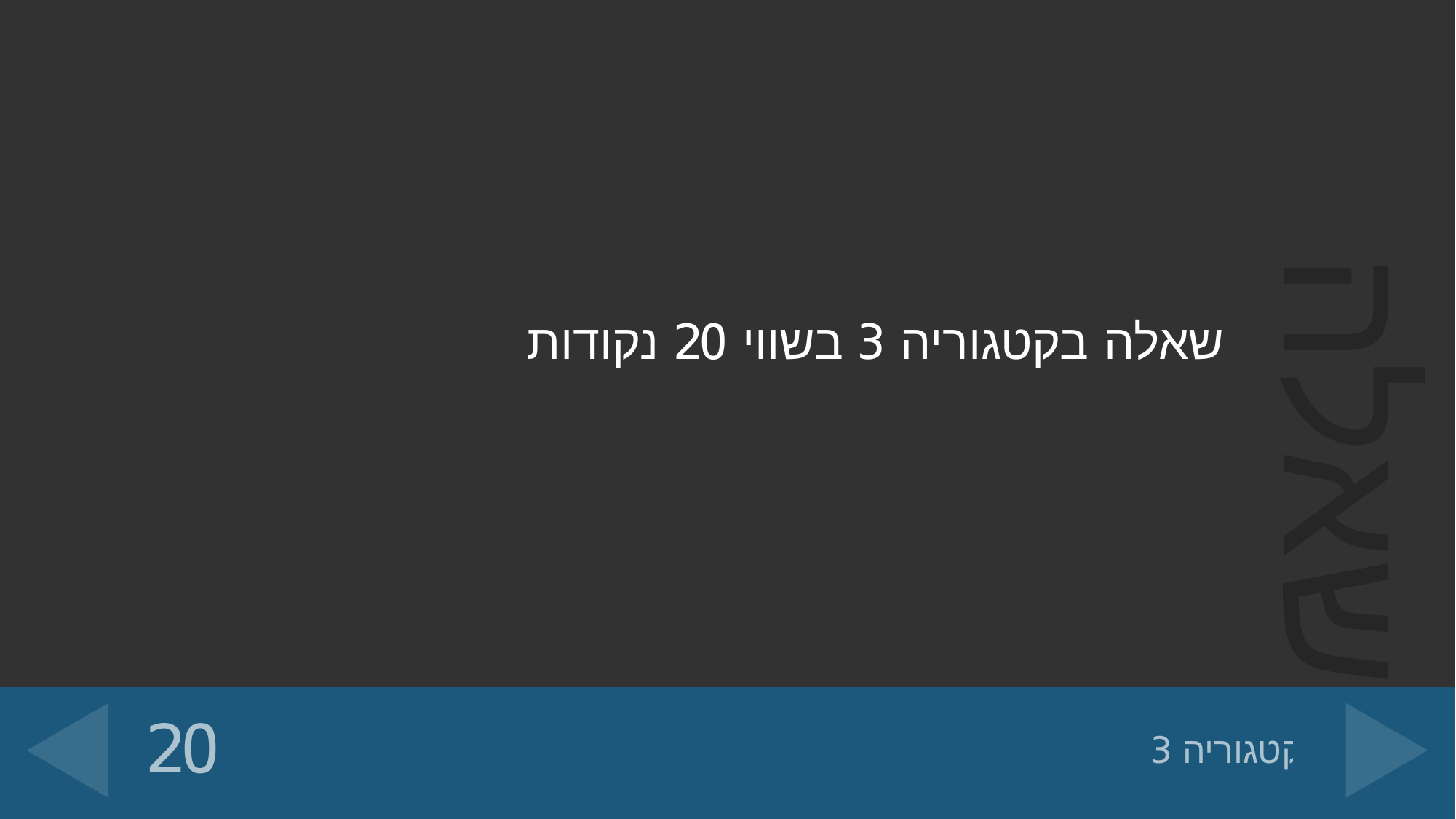

שאלה בקטגוריה 3 בשווי 20 נקודות
20
# קטגוריה 3